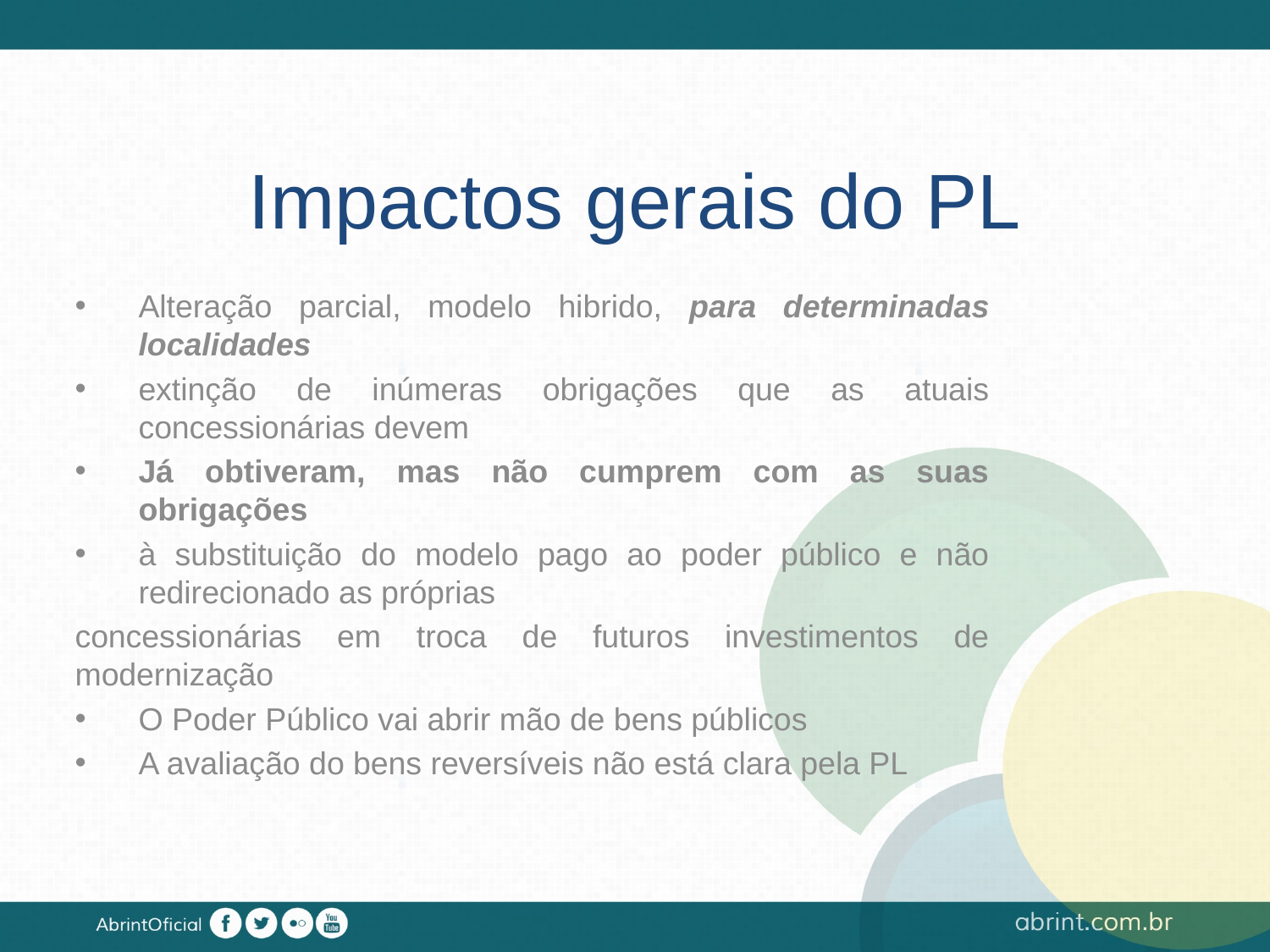

# Impactos gerais do PL
Alteração parcial, modelo hibrido, para determinadas localidades
extinção de inúmeras obrigações que as atuais concessionárias devem
Já obtiveram, mas não cumprem com as suas obrigações
à substituição do modelo pago ao poder público e não redirecionado as próprias
concessionárias em troca de futuros investimentos de modernização
O Poder Público vai abrir mão de bens públicos
A avaliação do bens reversíveis não está clara pela PL